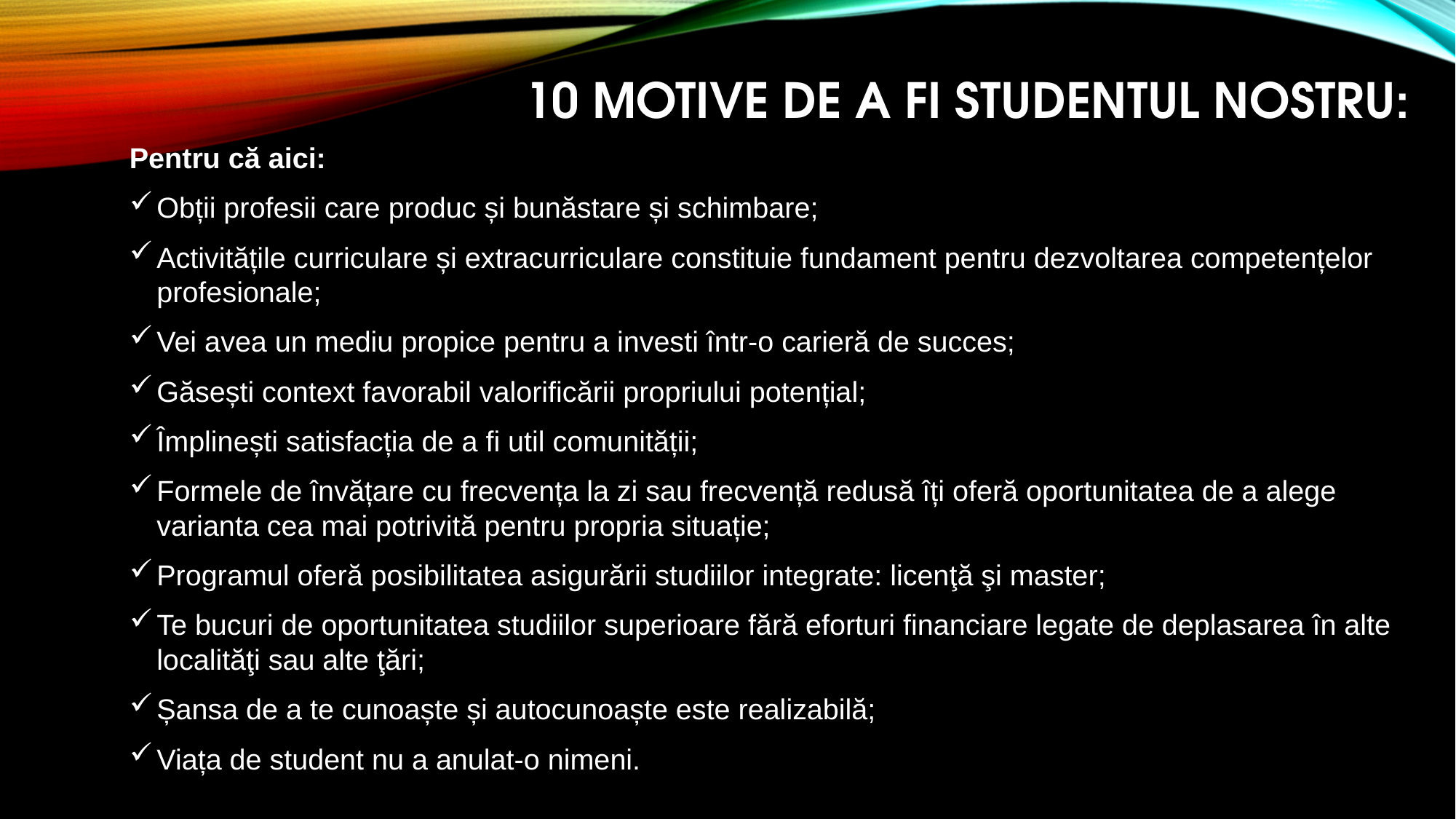

# 10 MOTIVE DE A FI STUDENTUL NOSTRU:
Pentru că aici:
Obții profesii care produc și bunăstare și schimbare;
Activitățile curriculare și extracurriculare constituie fundament pentru dezvoltarea competențelor profesionale;
Vei avea un mediu propice pentru a investi într-o carieră de succes;
Găsești context favorabil valorificării propriului potențial;
Împlinești satisfacția de a fi util comunității;
Formele de învățare cu frecvența la zi sau frecvență redusă îți oferă oportunitatea de a alege varianta cea mai potrivită pentru propria situație;
Programul oferă posibilitatea asigurării studiilor integrate: licenţă şi master;
Te bucuri de oportunitatea studiilor superioare fără eforturi financiare legate de deplasarea în alte localităţi sau alte ţări;
Șansa de a te cunoaște și autocunoaște este realizabilă;
Viața de student nu a anulat-o nimeni.